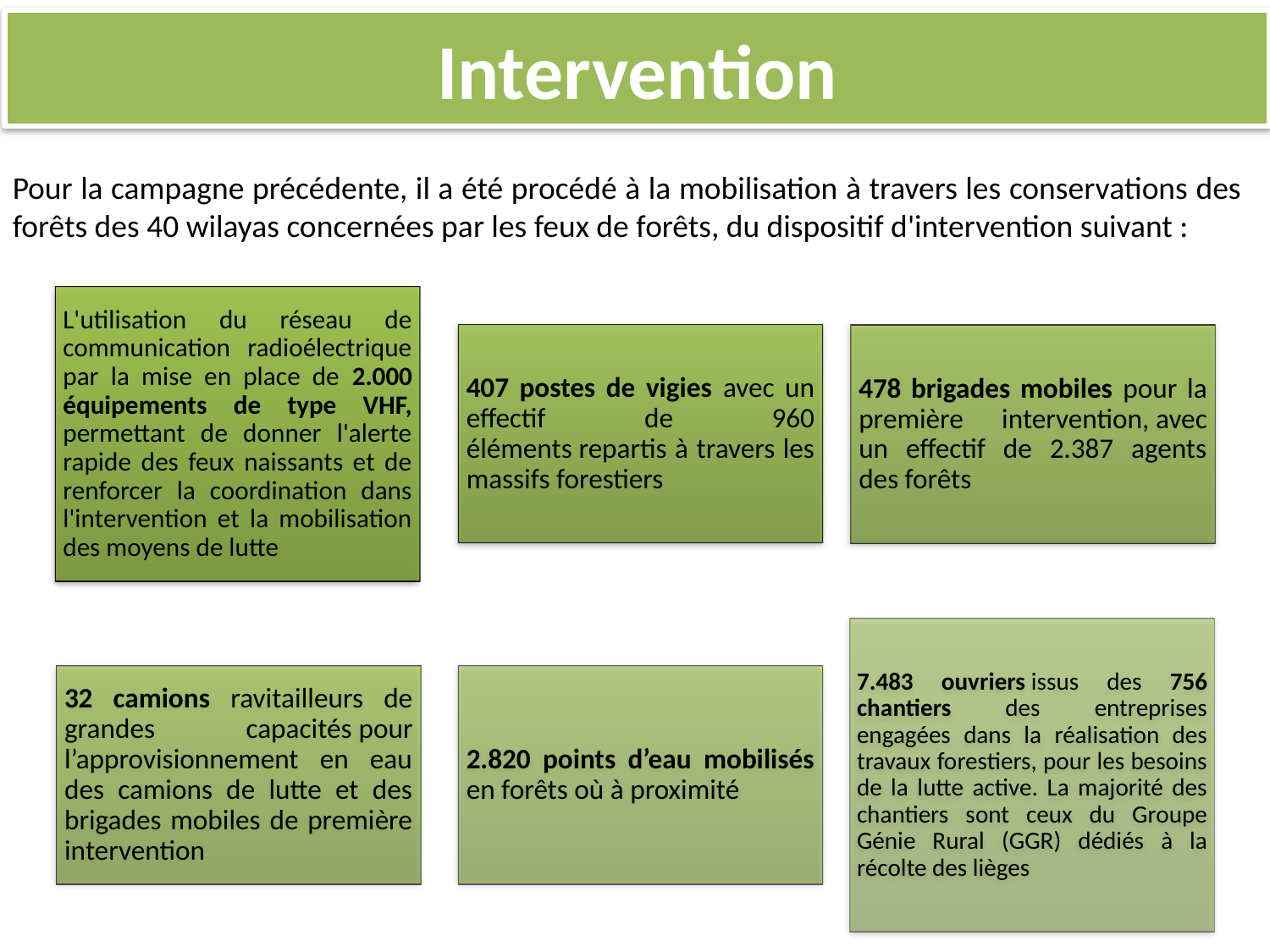

# Intervention
Pour la campagne précédente, il a été procédé à la mobilisation à travers les conservations des forêts des 40 wilayas concernées par les feux de forêts, du dispositif d'intervention suivant :
L'utilisation du réseau de communication radioélectrique par la mise en place de 2.000 équipements de type VHF, permettant de donner l'alerte rapide des feux naissants et de renforcer la coordination dans l'intervention et la mobilisation des moyens de lutte
407 postes de vigies avec un effectif de 960 éléments repartis à travers les massifs forestiers
478 brigades mobiles pour la première intervention, avec un effectif de 2.387 agents des forêts
32 camions ravitailleurs de grandes capacités pour l’approvisionnement en eau des camions de lutte et des brigades mobiles de première intervention
2.820 points d’eau mobilisés en forêts où à proximité
7.483 ouvriers issus des 756 chantiers des entreprises engagées dans la réalisation des travaux forestiers, pour les besoins de la lutte active. La majorité des chantiers sont ceux du Groupe Génie Rural (GGR) dédiés à la récolte des lièges